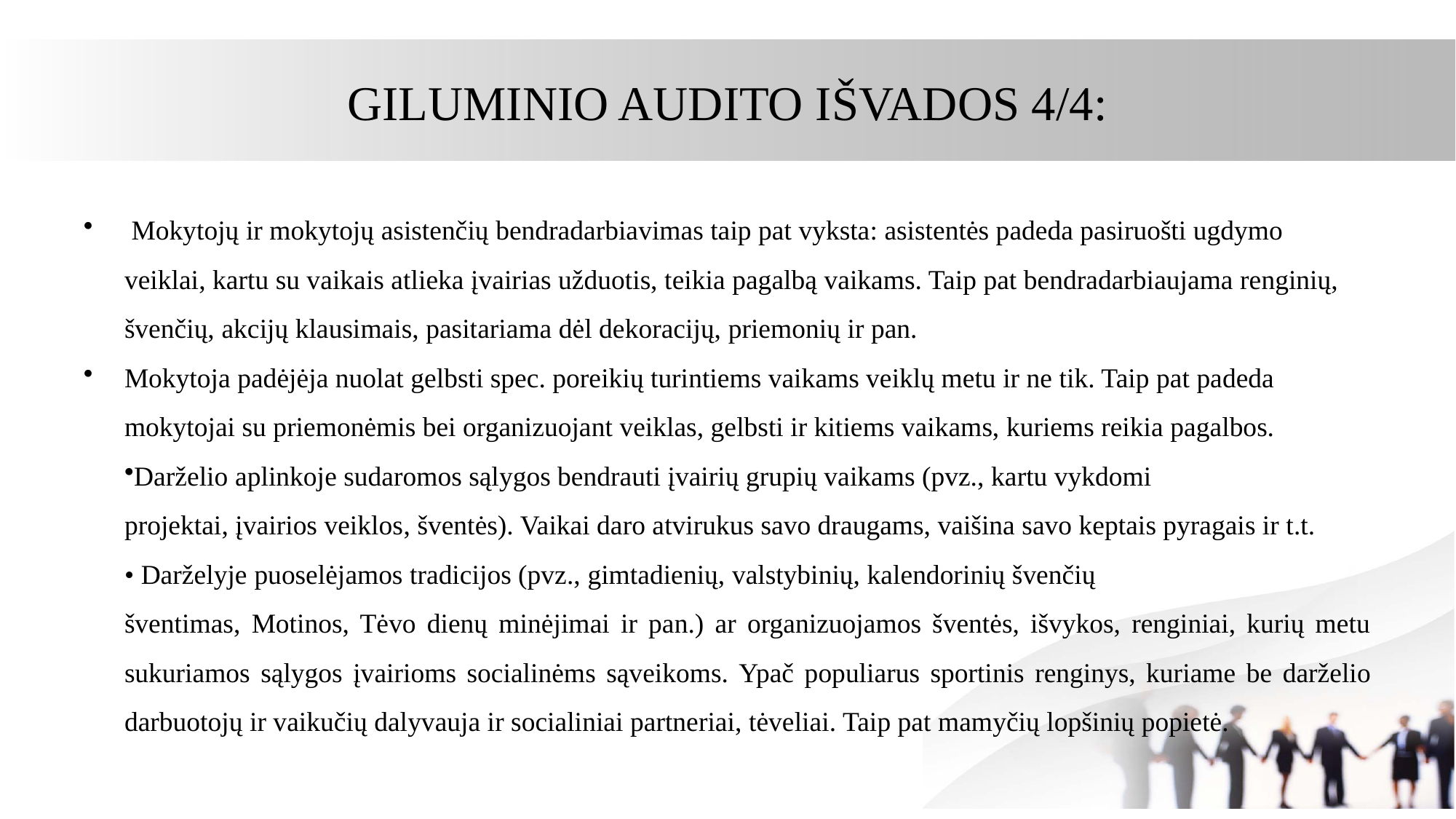

# GILUMINIO AUDITO IŠVADOS 4/4:
 Mokytojų ir mokytojų asistenčių bendradarbiavimas taip pat vyksta: asistentės padeda pasiruošti ugdymo veiklai, kartu su vaikais atlieka įvairias užduotis, teikia pagalbą vaikams. Taip pat bendradarbiaujama renginių, švenčių, akcijų klausimais, pasitariama dėl dekoracijų, priemonių ir pan.
Mokytoja padėjėja nuolat gelbsti spec. poreikių turintiems vaikams veiklų metu ir ne tik. Taip pat padeda mokytojai su priemonėmis bei organizuojant veiklas, gelbsti ir kitiems vaikams, kuriems reikia pagalbos.
Darželio aplinkoje sudaromos sąlygos bendrauti įvairių grupių vaikams (pvz., kartu vykdomi
projektai, įvairios veiklos, šventės). Vaikai daro atvirukus savo draugams, vaišina savo keptais pyragais ir t.t.
• Darželyje puoselėjamos tradicijos (pvz., gimtadienių, valstybinių, kalendorinių švenčių
šventimas, Motinos, Tėvo dienų minėjimai ir pan.) ar organizuojamos šventės, išvykos, renginiai, kurių metu sukuriamos sąlygos įvairioms socialinėms sąveikoms. Ypač populiarus sportinis renginys, kuriame be darželio darbuotojų ir vaikučių dalyvauja ir socialiniai partneriai, tėveliai. Taip pat mamyčių lopšinių popietė.